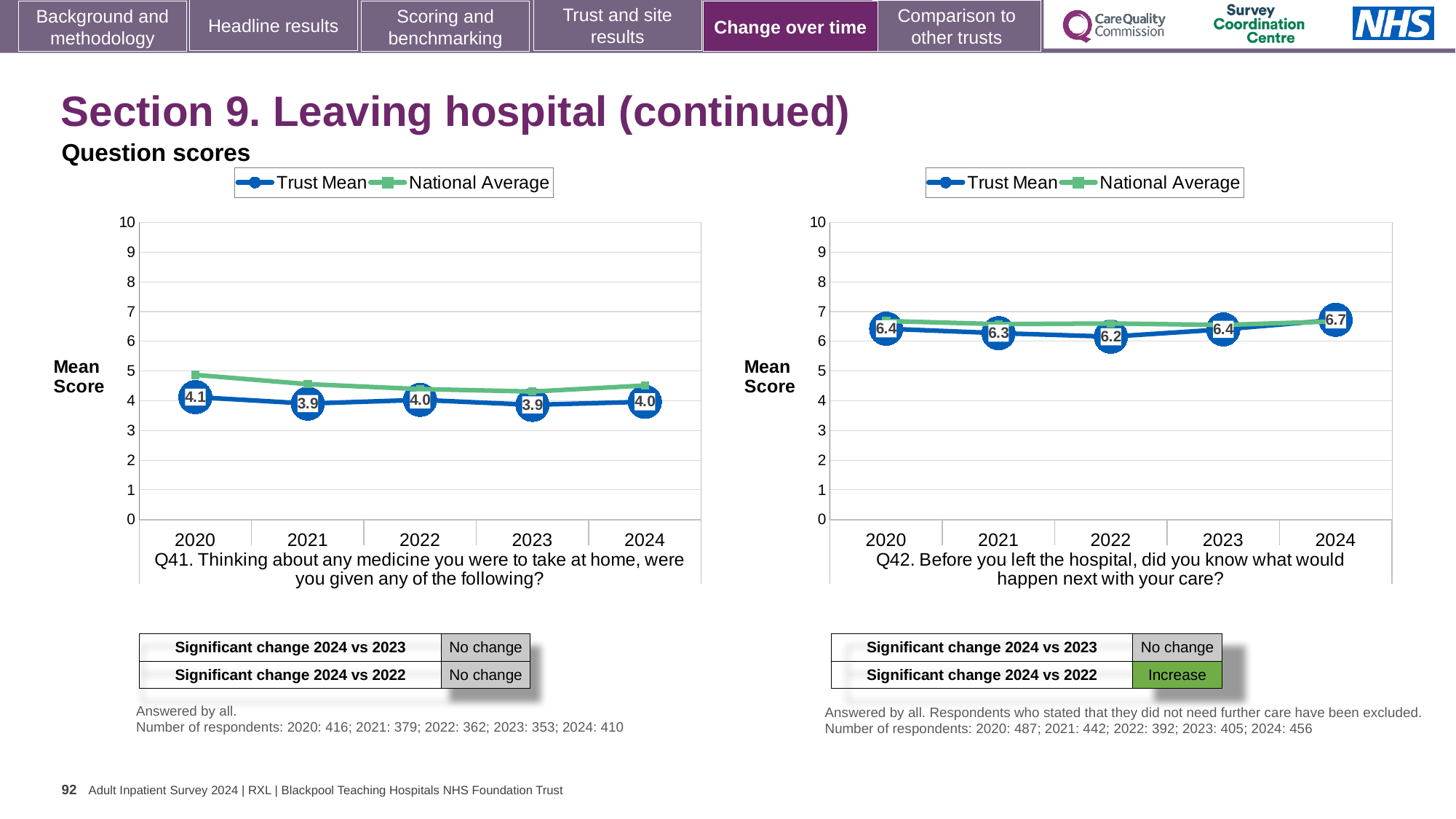

# Section 9. Leaving hospital (continued)
Question scores

### Chart

| Category | Trust Mean | National Average |
|---|---|---|
| 2020 | 4.122328213797159 | 4.870046056338317 |
| 2021 | 3.903375256954888 | 4.559779557716962 |
| 2022 | 4.028774673399361 | 4.393293438839676 |
| 2023 | 3.860833979603854 | 4.311320910470059 |
| 2024 | 3.965090798368052 | 4.513074126480582 |

### Chart

| Category | Trust Mean | National Average |
|---|---|---|
| 2020 | 6.424030123151161 | 6.682918926457972 |
| 2021 | 6.274861412535647 | 6.578663337196869 |
| 2022 | 6.1570147708506 | 6.600935210421005 |
| 2023 | 6.4022332190086 | 6.550349835395068 |
| 2024 | 6.722972895568729 | 6.671287481690015 |
| Significant change 2024 vs 2023 | No change |
| --- | --- |
| Significant change 2024 vs 2022 | No change |
| Significant change 2024 vs 2023 | No change |
| --- | --- |
| Significant change 2024 vs 2022 | Increase |
Answered by all.
Number of respondents: 2020: 416; 2021: 379; 2022: 362; 2023: 353; 2024: 410

Answered by all. Respondents who stated that they did not need further care have been excluded.
Number of respondents: 2020: 487; 2021: 442; 2022: 392; 2023: 405; 2024: 456

92